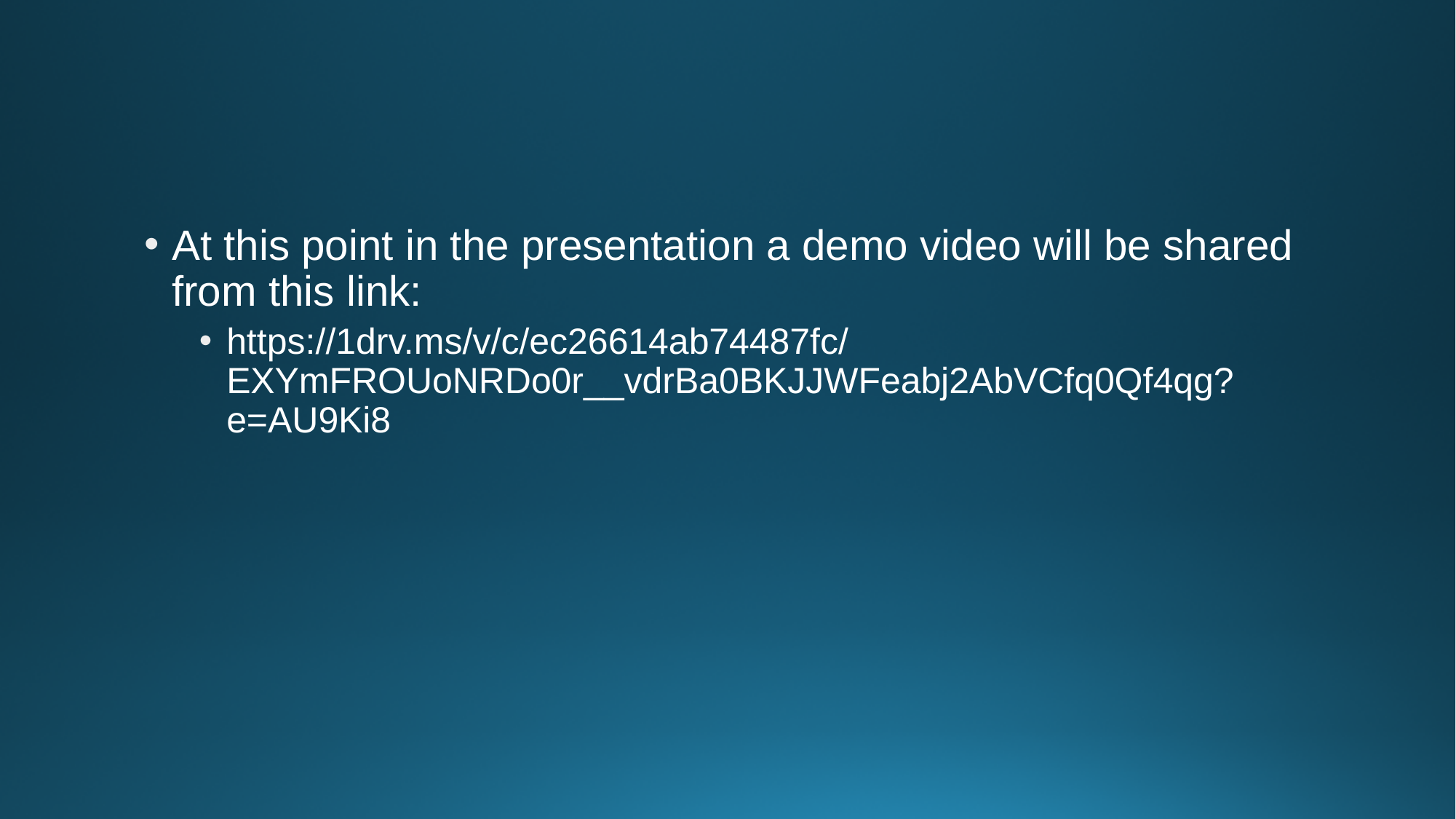

At this point in the presentation a demo video will be shared from this link:
https://1drv.ms/v/c/ec26614ab74487fc/EXYmFROUoNRDo0r__vdrBa0BKJJWFeabj2AbVCfq0Qf4qg?e=AU9Ki8